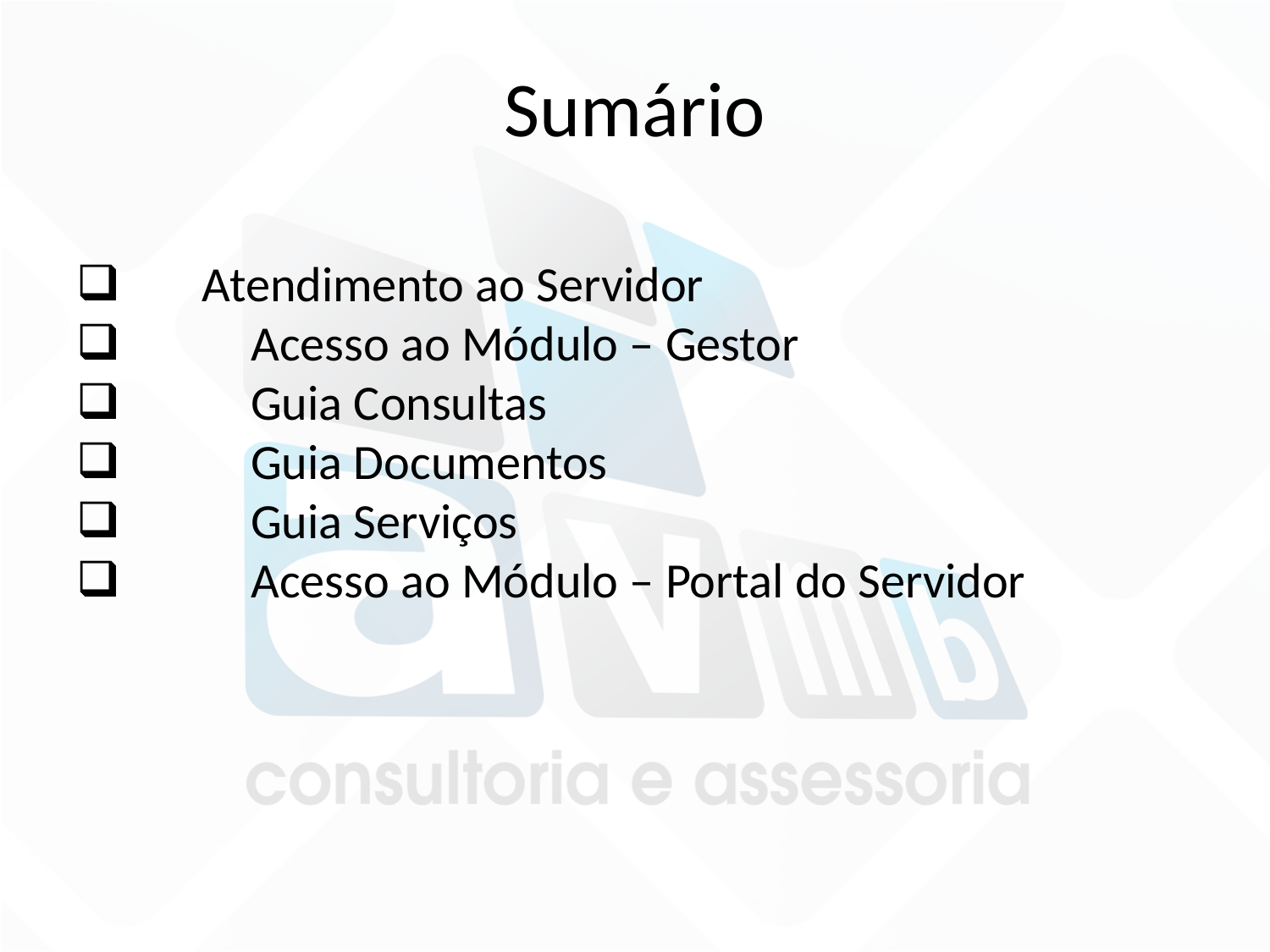

# Sumário

       Atendimento ao Servidor
	Acesso ao Módulo – Gestor
	Guia Consultas
	Guia Documentos
	Guia Serviços
	Acesso ao Módulo – Portal do Servidor